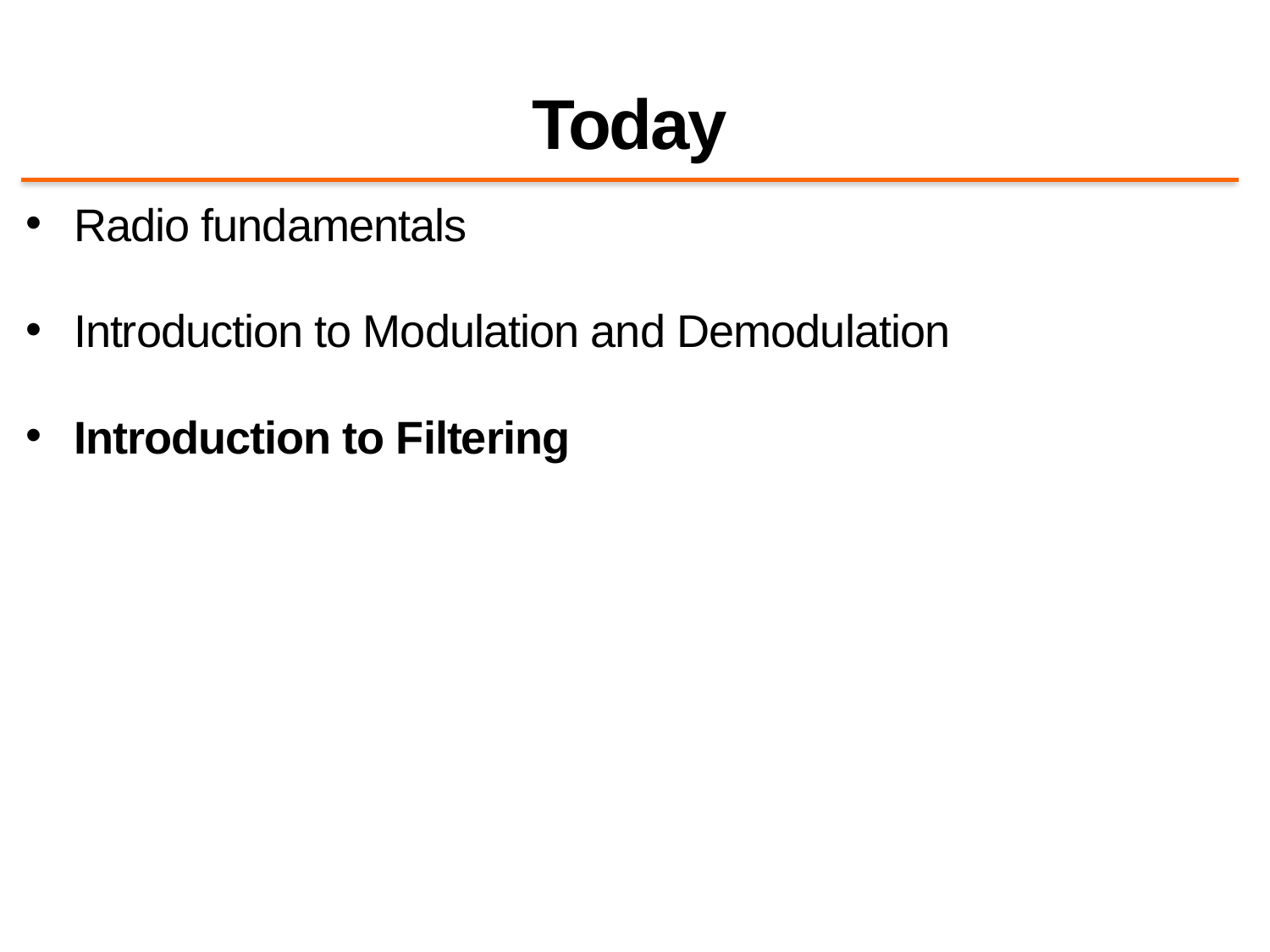

# Today
Radio fundamentals

Introduction to Modulation and Demodulation

Introduction to Filtering